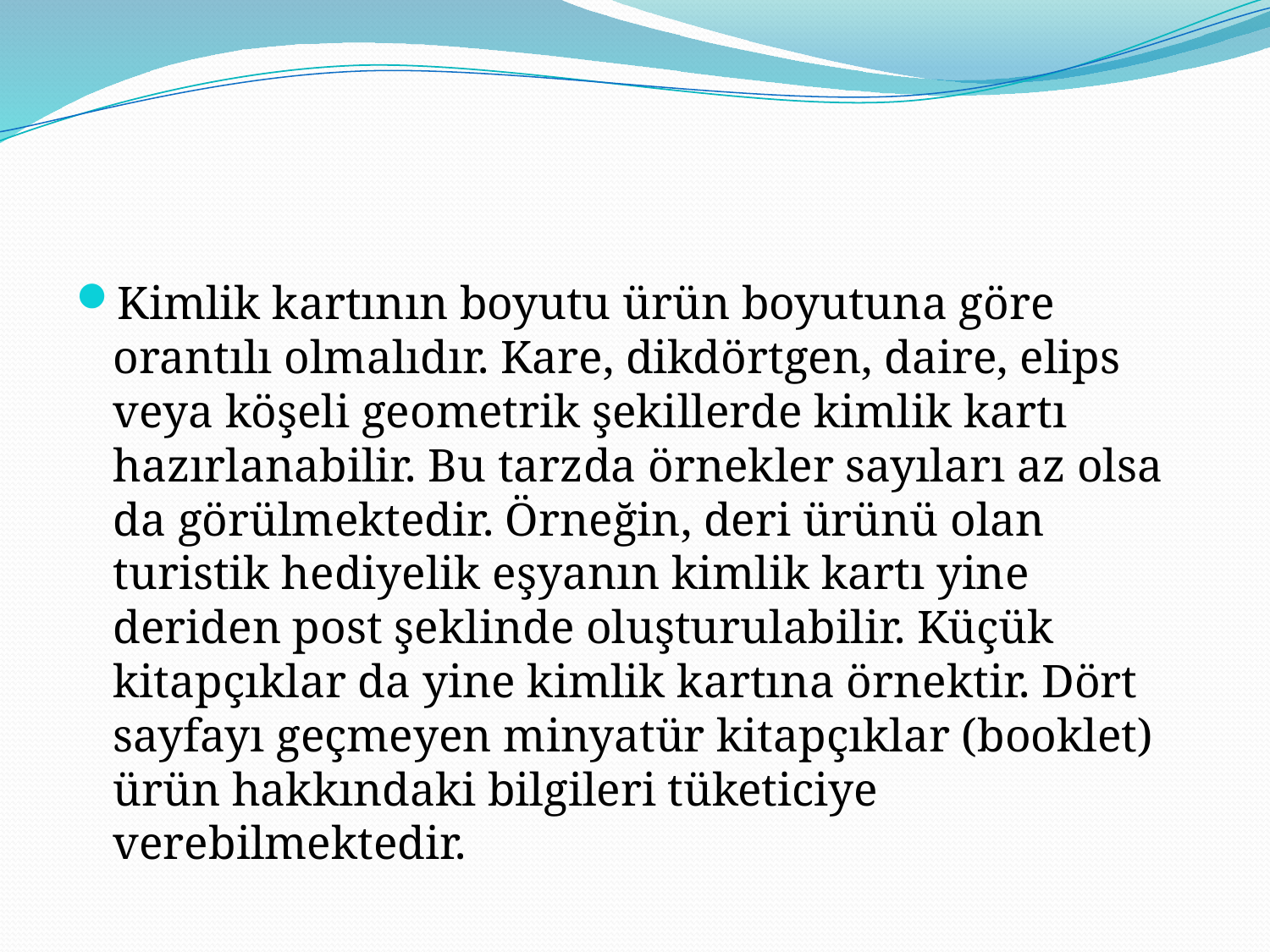

#
Kimlik kartının boyutu ürün boyutuna göre orantılı olmalıdır. Kare, dikdörtgen, daire, elips veya köşeli geometrik şekillerde kimlik kartı hazırlanabilir. Bu tarzda örnekler sayıları az olsa da görülmektedir. Örneğin, deri ürünü olan turistik hediyelik eşyanın kimlik kartı yine deriden post şeklinde oluşturulabilir. Küçük kitapçıklar da yine kimlik kartına örnektir. Dört sayfayı geçmeyen minyatür kitapçıklar (booklet) ürün hakkındaki bilgileri tüketiciye verebilmektedir.